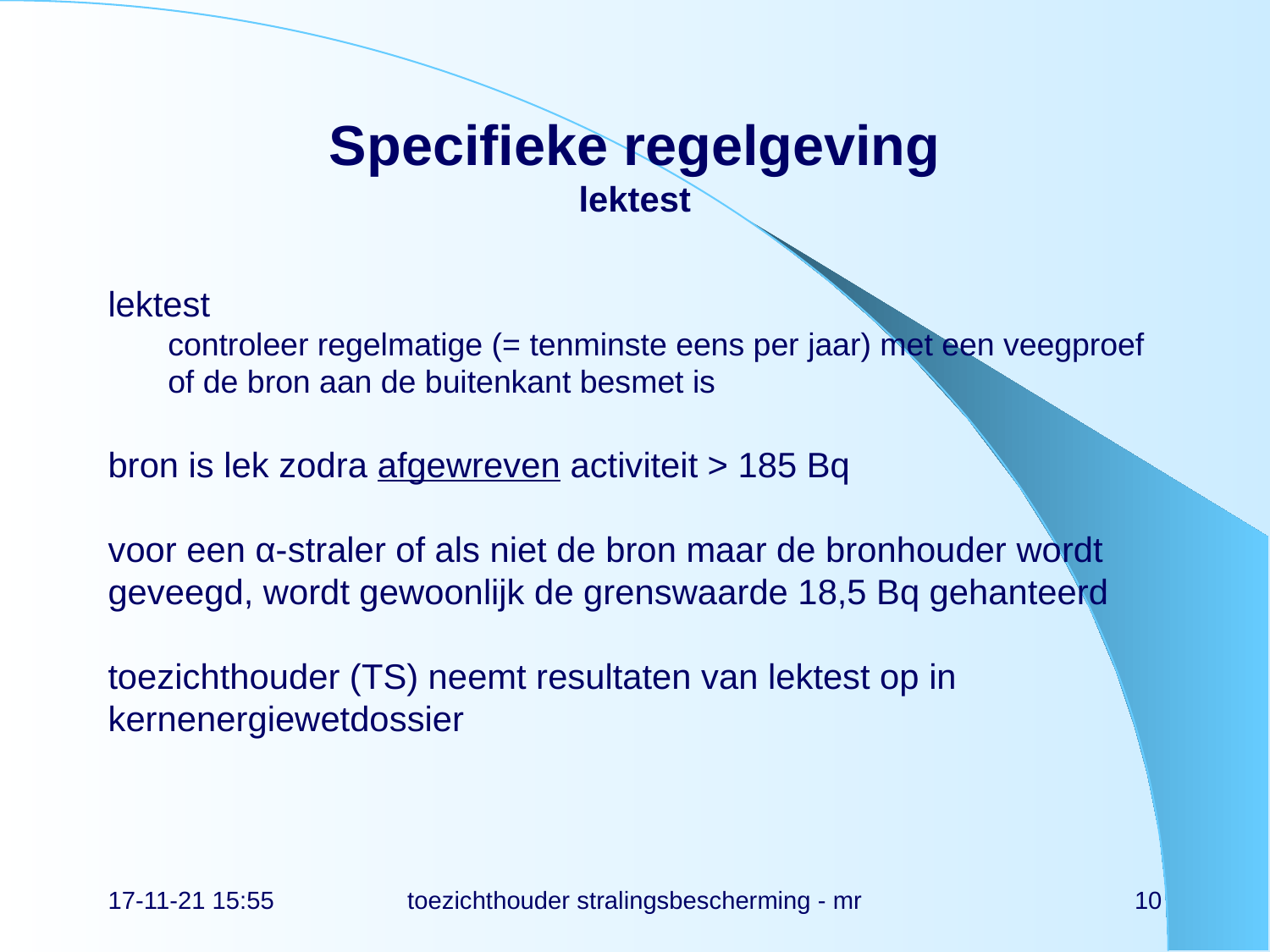

# Specifieke regelgeving lektest
lektest
controleer regelmatige (= tenminste eens per jaar) met een veegproef of de bron aan de buitenkant besmet is

bron is lek zodra afgewreven activiteit > 185 Bq

voor een α-straler of als niet de bron maar de bronhouder wordt geveegd, wordt gewoonlijk de grenswaarde 18,5 Bq gehanteerd

toezichthouder (TS) neemt resultaten van lektest op in kernenergiewetdossier

17-11-21 15:55
toezichthouder stralingsbescherming - mr
10